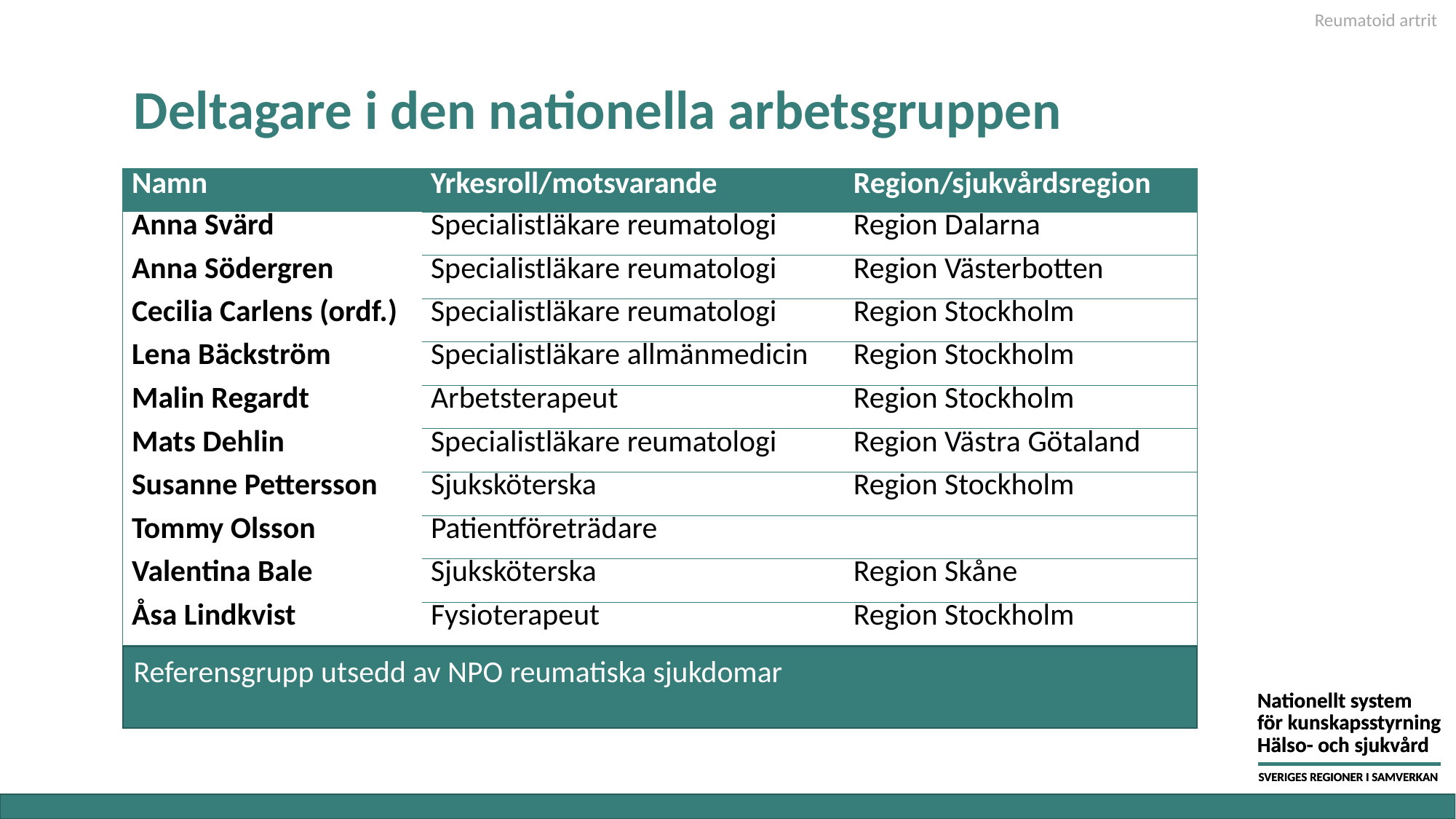

Reumatoid artrit
# Deltagare i den nationella arbetsgruppen
| Namn | Yrkesroll/motsvarande | Region/sjukvårdsregion |
| --- | --- | --- |
| Anna Svärd | Specialistläkare reumatologi | Region Dalarna |
| Anna Södergren | Specialistläkare reumatologi | Region Västerbotten |
| Cecilia Carlens (ordf.) | Specialistläkare reumatologi | Region Stockholm |
| Lena Bäckström | Specialistläkare allmänmedicin | Region Stockholm |
| Malin Regardt | Arbetsterapeut | Region Stockholm |
| Mats Dehlin | Specialistläkare reumatologi | Region Västra Götaland |
| Susanne Pettersson | Sjuksköterska | Region Stockholm |
| Tommy Olsson | Patientföreträdare |  |
| Valentina Bale | Sjuksköterska | Region Skåne |
| Åsa Lindkvist | Fysioterapeut | Region Stockholm |
Referensgrupp utsedd av NPO reumatiska sjukdomar